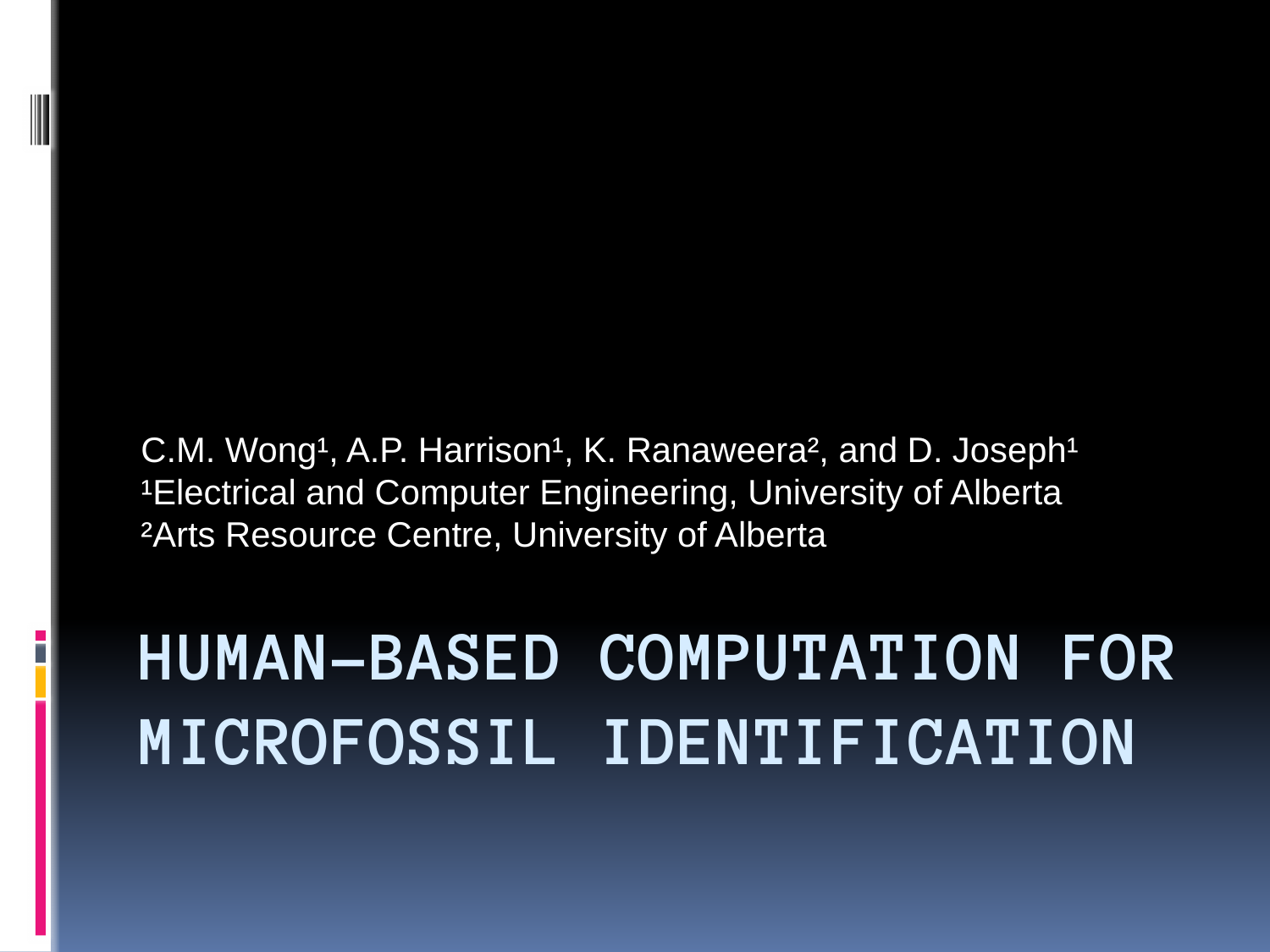

C.M. Wong¹, A.P. Harrison¹, K. Ranaweera², and D. Joseph¹
¹Electrical and Computer Engineering, University of Alberta
²Arts Resource Centre, University of Alberta

# Human-Based Computation for Microfossil Identification